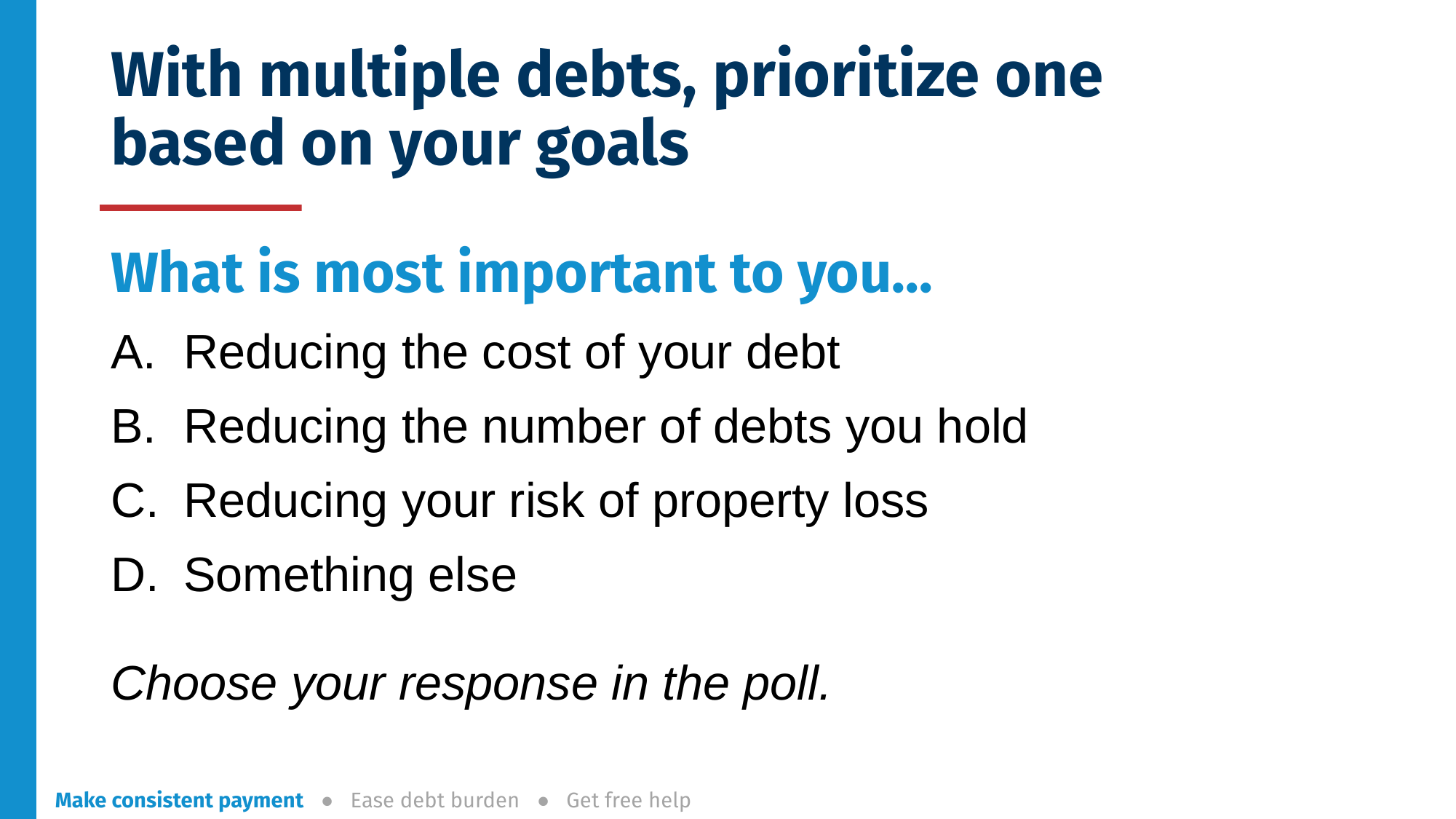

# With multiple debts, prioritize one based on your goals
What is most important to you…
Reducing the cost of your debt
Reducing the number of debts you hold
Reducing your risk of property loss
Something else

Choose your response in the poll.
Make consistent payment   ●   Ease debt burden   ●   Get free help